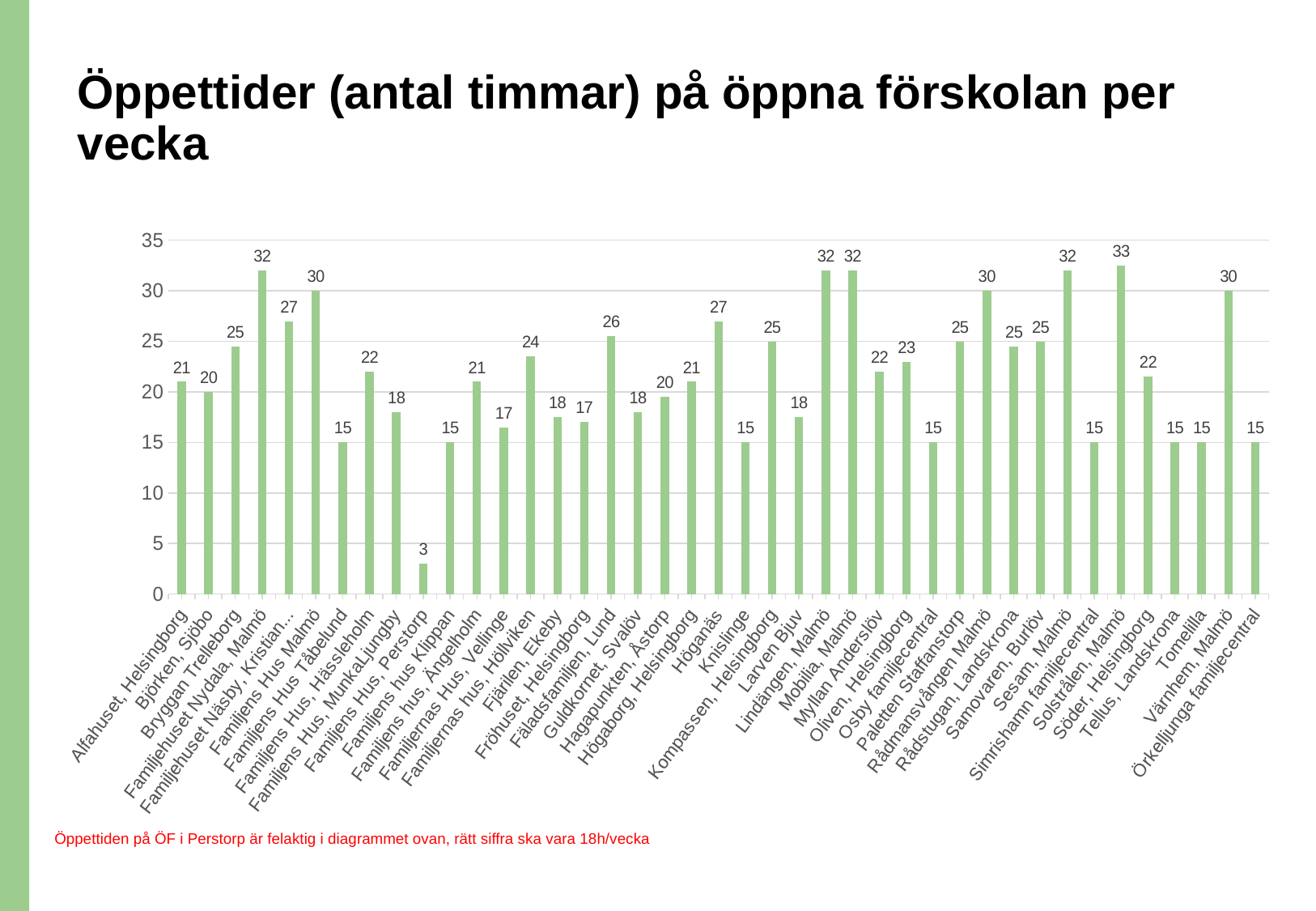

# Öppettider (antal timmar) på öppna förskolan per vecka

### Chart

| Category | [Hur många timmar/vecka har öppna förskolan inkl. för 0–1 åringar? ] 4. Öppen förskolaOBS! Är du samordnare tänk på att fördela dina tjänsteprocent mellan din profession och samordnarrollen. |
|---|---|
| Alfahuset, Helsingborg | 21.0 |
| Björken, Sjöbo | 20.0 |
| Bryggan Trelleborg | 24.5 |
| Familjehuset Nydala, Malmö | 32.0 |
| Familjehuset Näsby, Kristianstad | 27.0 |
| Familjens Hus Malmö | 30.0 |
| Familjens Hus Tåbelund | 15.0 |
| Familjens Hus, Hässleholm | 22.0 |
| Familjens Hus, MunkaLjungby | 18.0 |
| Familjens Hus, Perstorp | 3.0 |
| Familjens hus Klippan | 15.0 |
| Familjens hus, Ängelholm | 21.0 |
| Familjernas Hus, Vellinge | 16.5 |
| Familjernas hus, Höllviken | 23.5 |
| Fjärilen, Ekeby | 17.5 |
| Fröhuset, Helsingborg | 17.0 |
| Fäladsfamiljen, Lund | 25.5 |
| Guldkornet, Svalöv | 18.0 |
| Hagapunkten, Åstorp | 19.5 |
| Högaborg, Helsingborg | 21.0 |
| Höganäs | 27.0 |
| Knislinge | 15.0 |
| Kompassen, Helsingborg | 25.0 |
| Larven Bjuv | 17.5 |
| Lindängen, Malmö | 32.0 |
| Mobilia, Malmö | 32.0 |
| Myllan Anderslöv | 22.0 |
| Oliven, Helsingborg | 23.0 |
| Osby familjecentral | 15.0 |
| Paletten Staffanstorp | 25.0 |
| Rådmansvången Malmö | 30.0 |
| Rådstugan, Landskrona | 24.5 |
| Samovaren, Burlöv | 25.0 |
| Sesam, Malmö | 32.0 |
| Simrishamn familjecentral | 15.0 |
| Solstrålen, Malmö | 32.5 |
| Söder, Helsingborg | 21.5 |
| Tellus, Landskrona | 15.0 |
| Tomelilla | 15.0 |
| Värnhem, Malmö | 30.0 |
| Örkelljunga familjecentral | 15.0 |
Öppettiden på ÖF i Perstorp är felaktig i diagrammet ovan, rätt siffra ska vara 18h/vecka